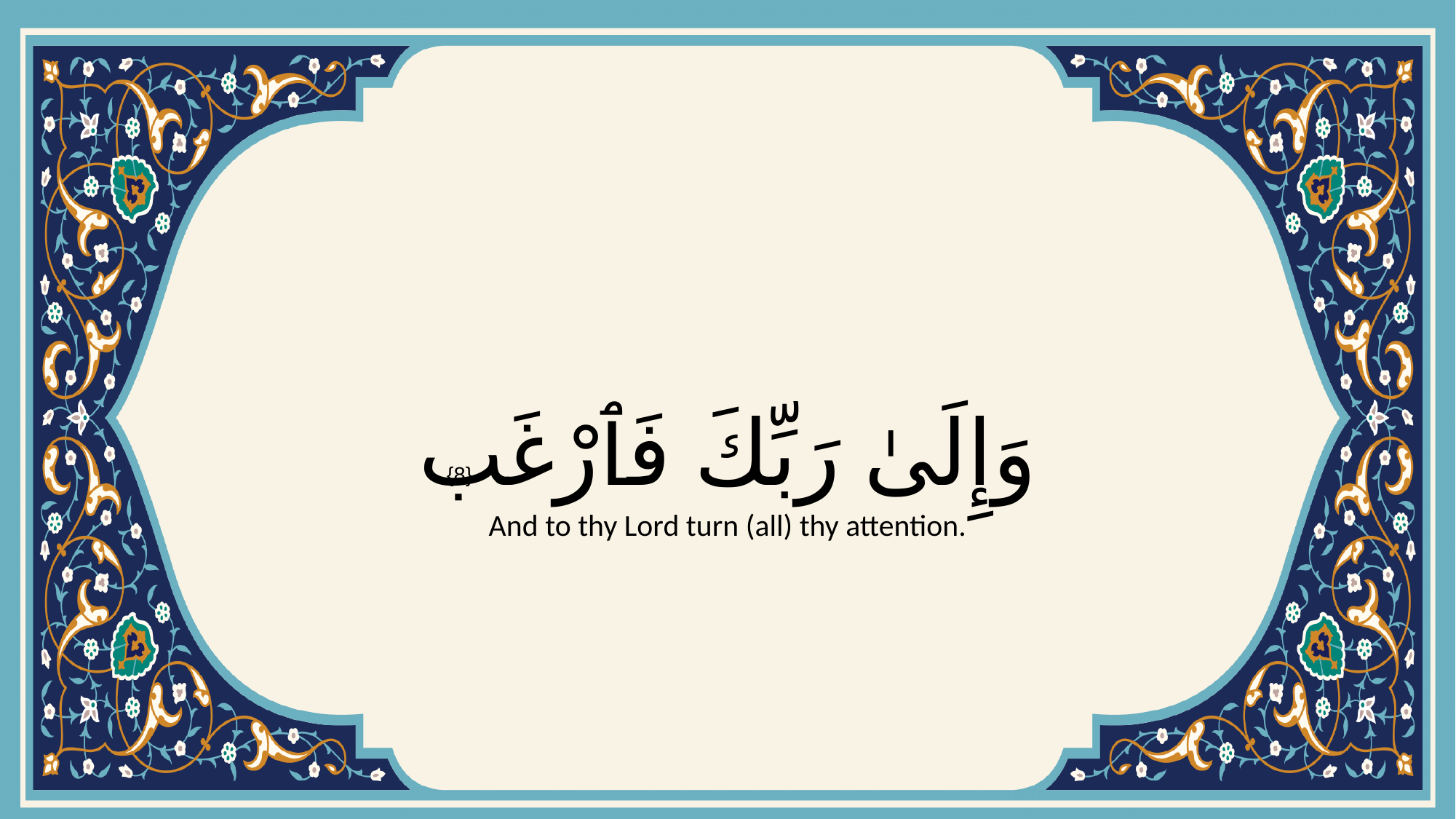

# وَإِلَىٰ رَبِّكَ فَٱرْغَب
{8}
And to thy Lord turn (all) thy attention.